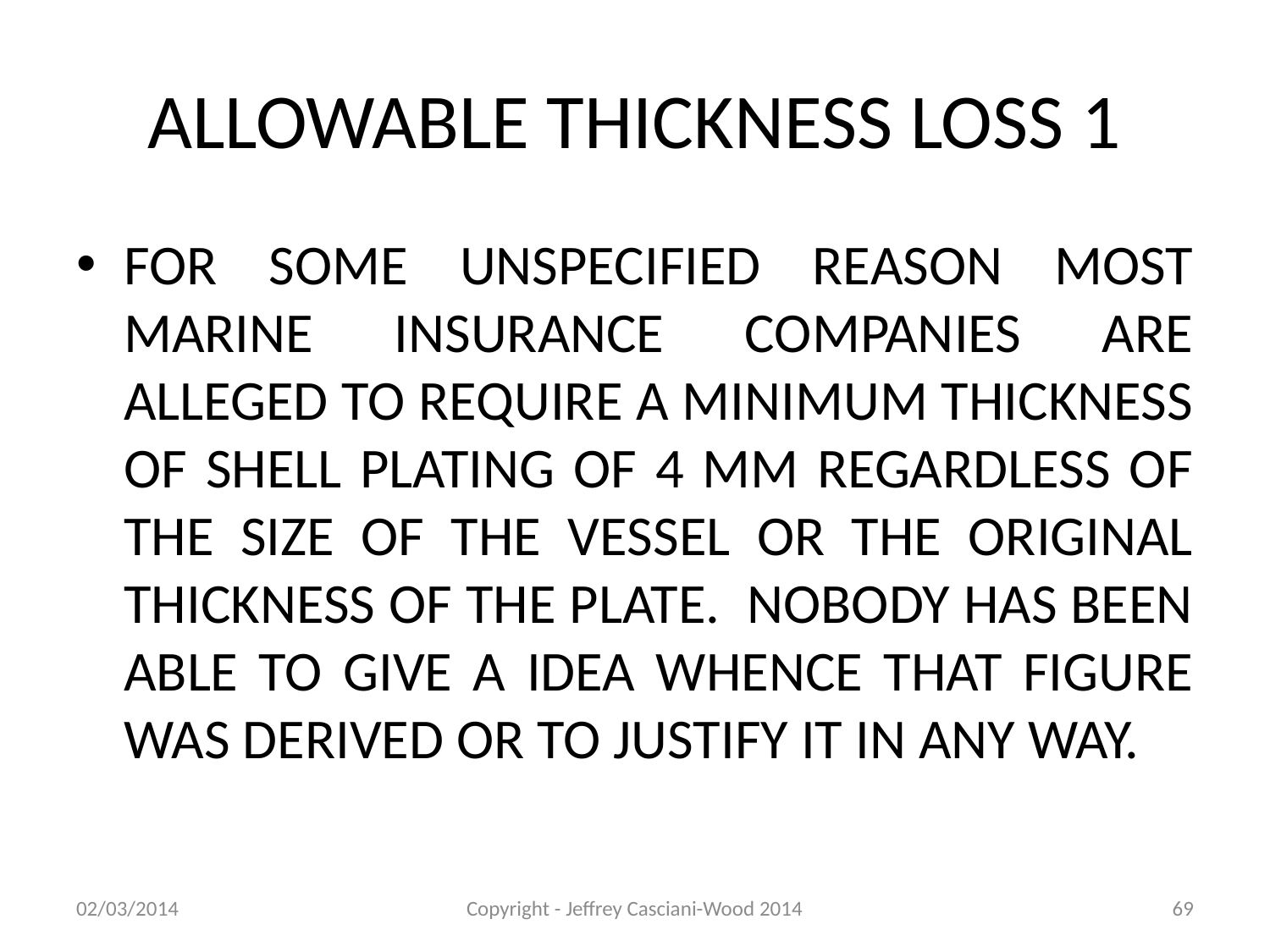

# ALLOWABLE THICKNESS LOSS 1
FOR SOME UNSPECIFIED REASON MOST MARINE INSURANCE COMPANIES ARE ALLEGED TO REQUIRE A MINIMUM THICKNESS OF SHELL PLATING OF 4 MM REGARDLESS OF THE SIZE OF THE VESSEL OR THE ORIGINAL THICKNESS OF THE PLATE.  NOBODY HAS BEEN ABLE TO GIVE A IDEA WHENCE THAT FIGURE WAS DERIVED OR TO JUSTIFY IT IN ANY WAY.
02/03/2014
Copyright - Jeffrey Casciani-Wood 2014
69